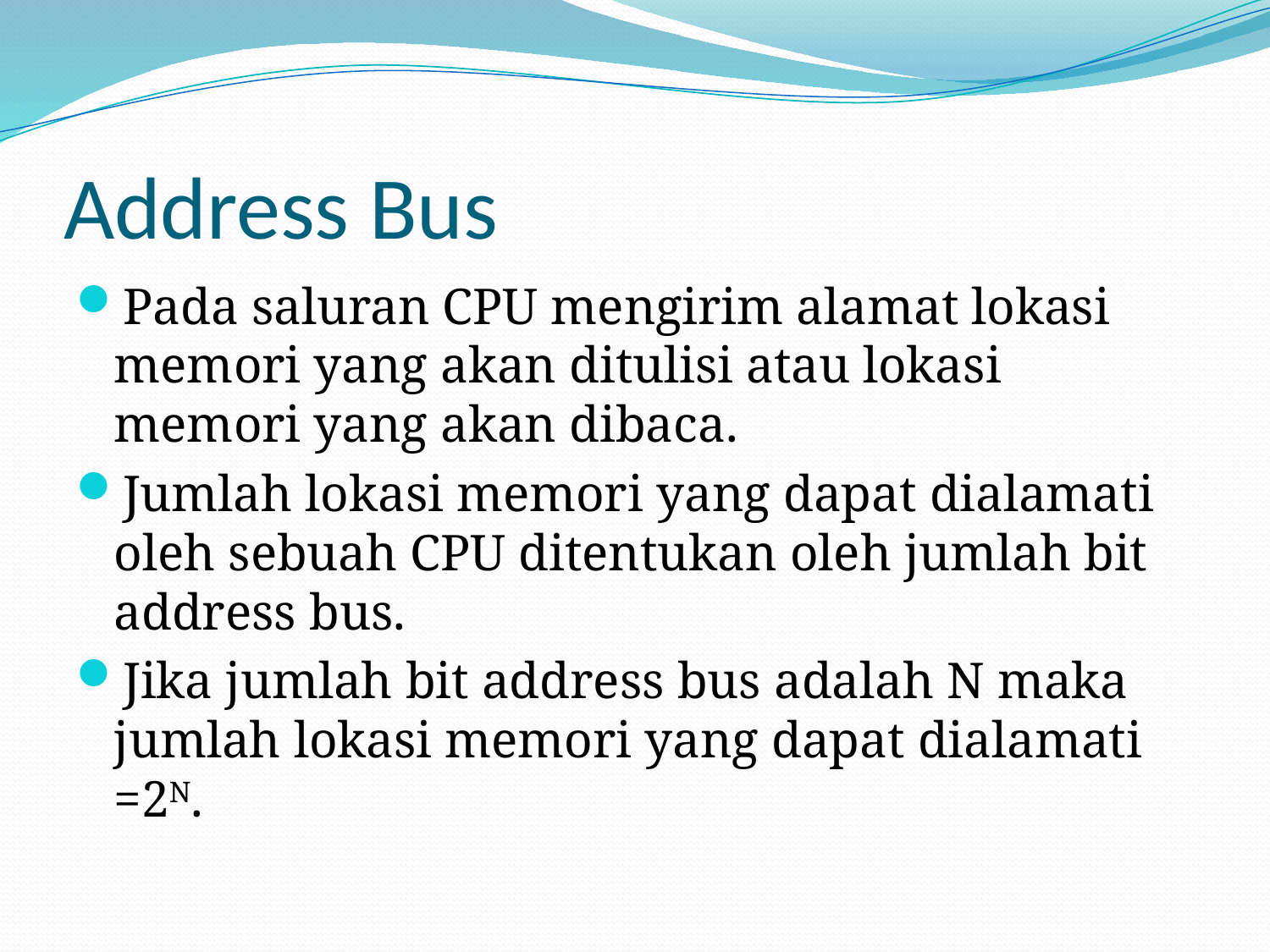

# Address Bus
Pada saluran CPU mengirim alamat lokasi memori yang akan ditulisi atau lokasi memori yang akan dibaca.
Jumlah lokasi memori yang dapat dialamati oleh sebuah CPU ditentukan oleh jumlah bit address bus.
Jika jumlah bit address bus adalah N maka jumlah lokasi memori yang dapat dialamati =2N.